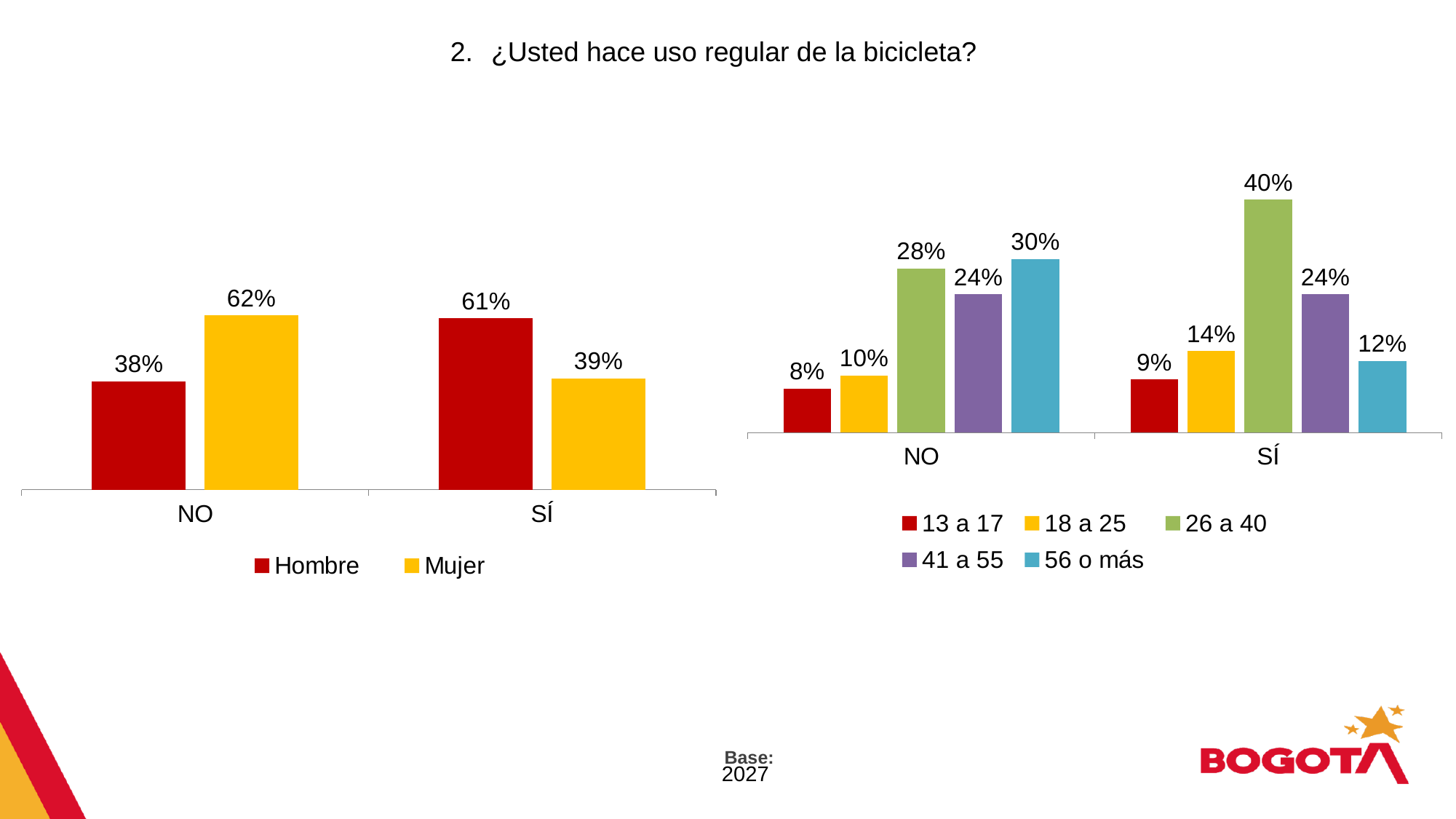

¿Usted hace uso regular de la bicicleta?

### Chart

| Category | 13 a 17 | 18 a 25 | 26 a 40 | 41 a 55 | 56 o más |
|---|---|---|---|---|---|
| NO | 0.07663093012751097 | 0.09896013158802182 | 0.28399108886498226 | 0.23973520205814702 | 0.3006826473613378 |
| SÍ | 0.09213441234816079 | 0.1413241132397233 | 0.4031637630495849 | 0.23941293740075698 | 0.12396477396177397 |

### Chart

| Category | Hombre | Mujer |
|---|---|---|
| NO | 0.383512605176706 | 0.616487394823294 |
| SÍ | 0.6064483044636597 | 0.3935516955363404 |
Base: 2027